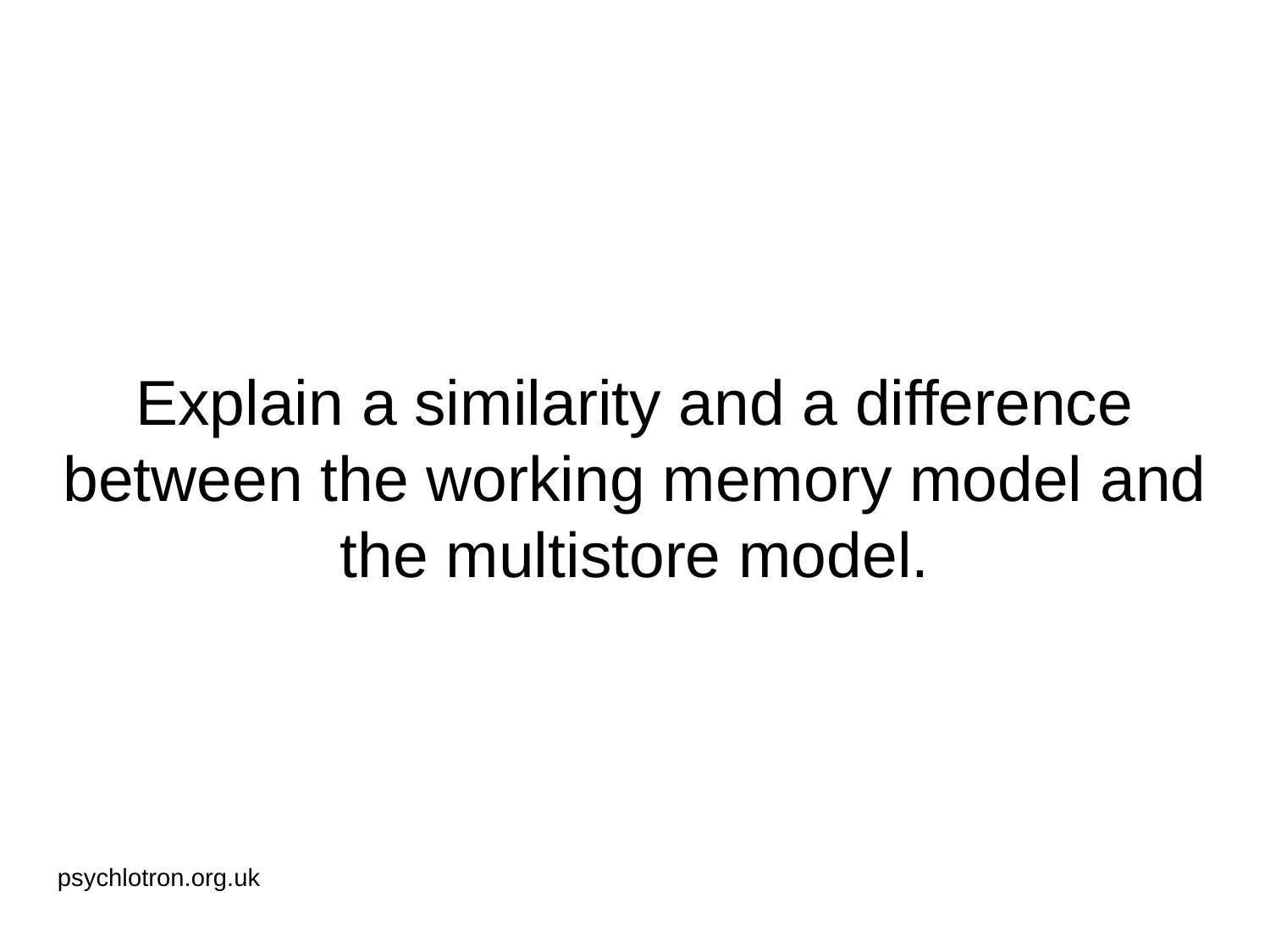

# Explain a similarity and a difference between the working memory model and the multistore model.